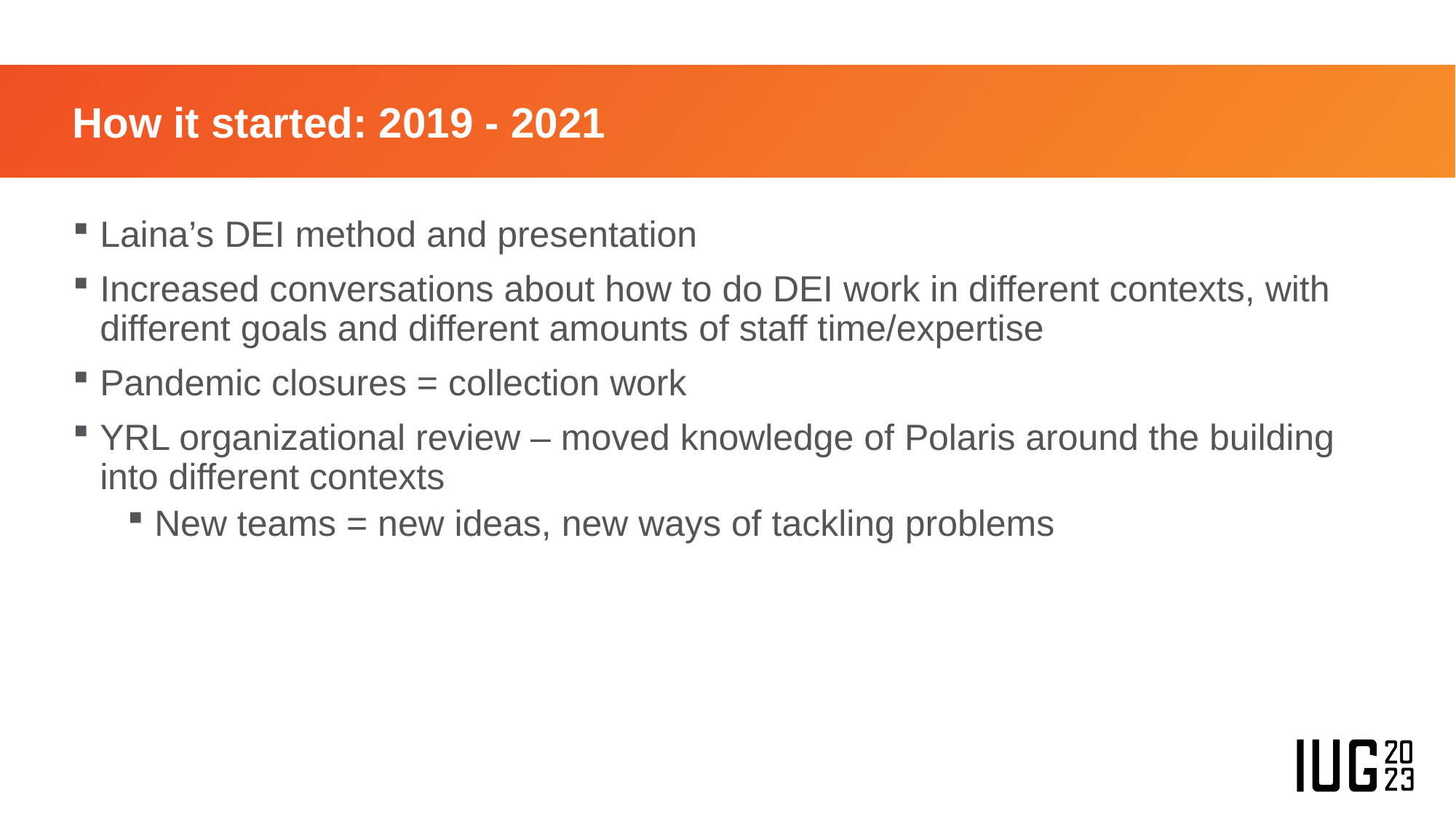

# How it started: 2019 - 2021
Laina’s DEI method and presentation
Increased conversations about how to do DEI work in different contexts, with different goals and different amounts of staff time/expertise
Pandemic closures = collection work
YRL organizational review – moved knowledge of Polaris around the building into different contexts
New teams = new ideas, new ways of tackling problems